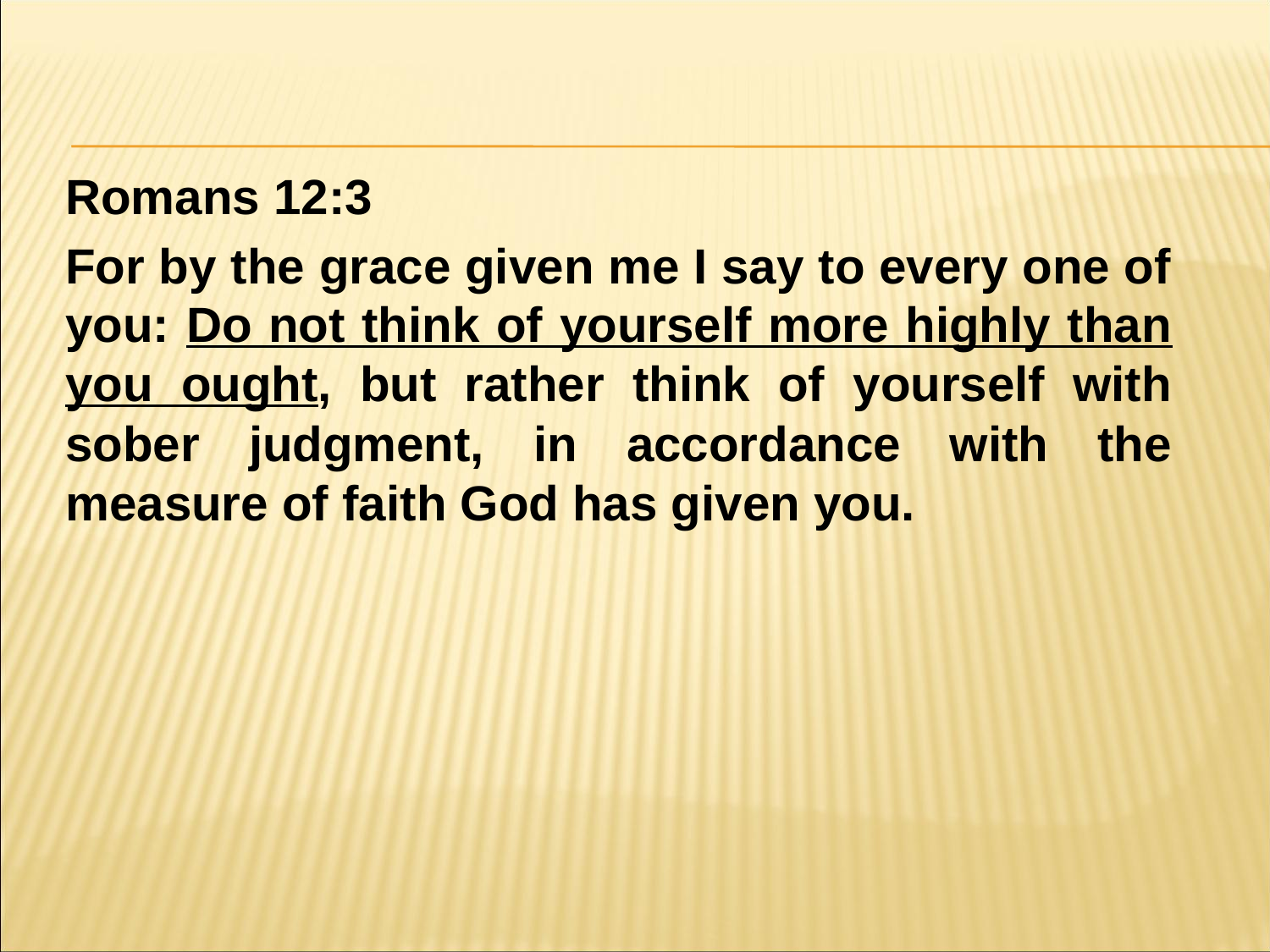

#
Romans 12:3
For by the grace given me I say to every one of you: Do not think of yourself more highly than you ought, but rather think of yourself with sober judgment, in accordance with the measure of faith God has given you.